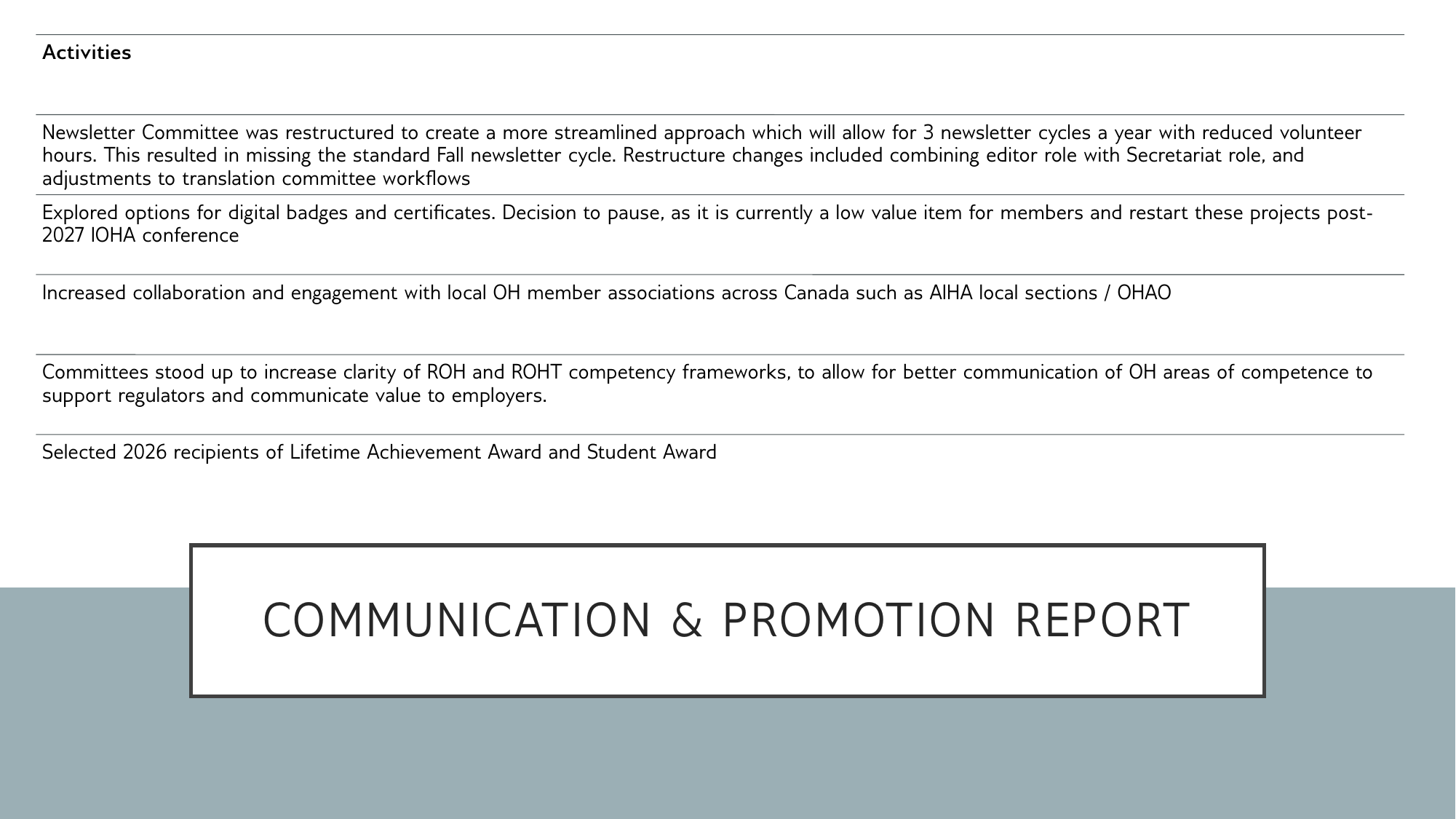

Activities
Newsletter Committee was restructured to create a more streamlined approach which will allow for 3 newsletter cycles a year with reduced volunteer hours. This resulted in missing the standard Fall newsletter cycle. Restructure changes included combining editor role with Secretariat role, and adjustments to translation committee workflows
Explored options for digital badges and certificates. Decision to pause, as it is currently a low value item for members and restart these projects post-2027 IOHA conference
Increased collaboration and engagement with local OH member associations across Canada such as AIHA local sections / OHAO
Committees stood up to increase clarity of ROH and ROHT competency frameworks, to allow for better communication of OH areas of competence to support regulators and communicate value to employers.
Selected 2026 recipients of Lifetime Achievement Award and Student Award
# COMMUNICATION & PROMOTION REPORT